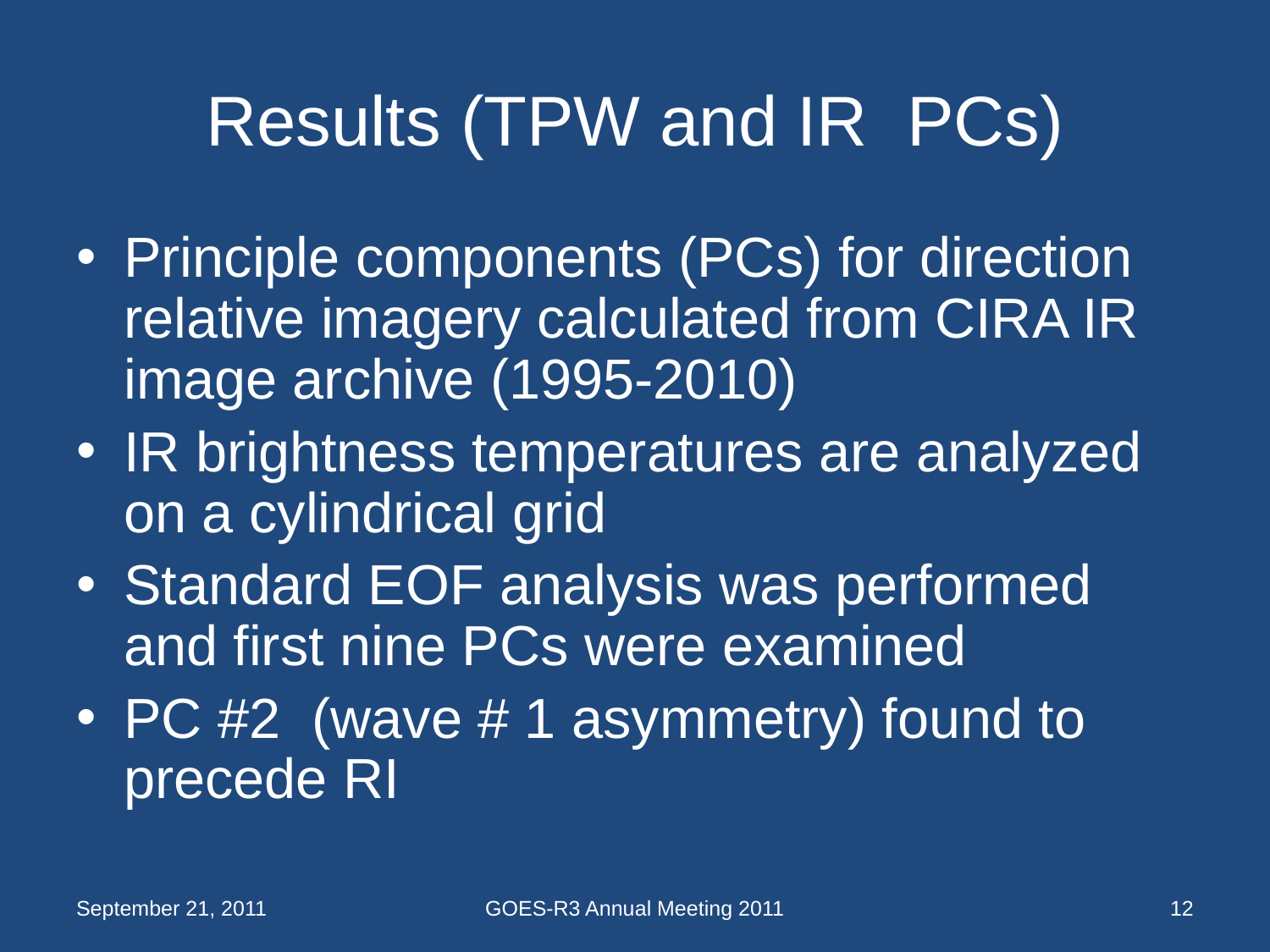

# Results (TPW and IR  PCs)
Principle components (PCs) for direction relative imagery calculated from CIRA IR image archive (1995-2010)
IR brightness temperatures are analyzed on a cylindrical grid
Standard EOF analysis was performed and first nine PCs were examined
PC #2  (wave # 1 asymmetry) found to precede RI

September 21, 2011
GOES-R3 Annual Meeting 2011
12